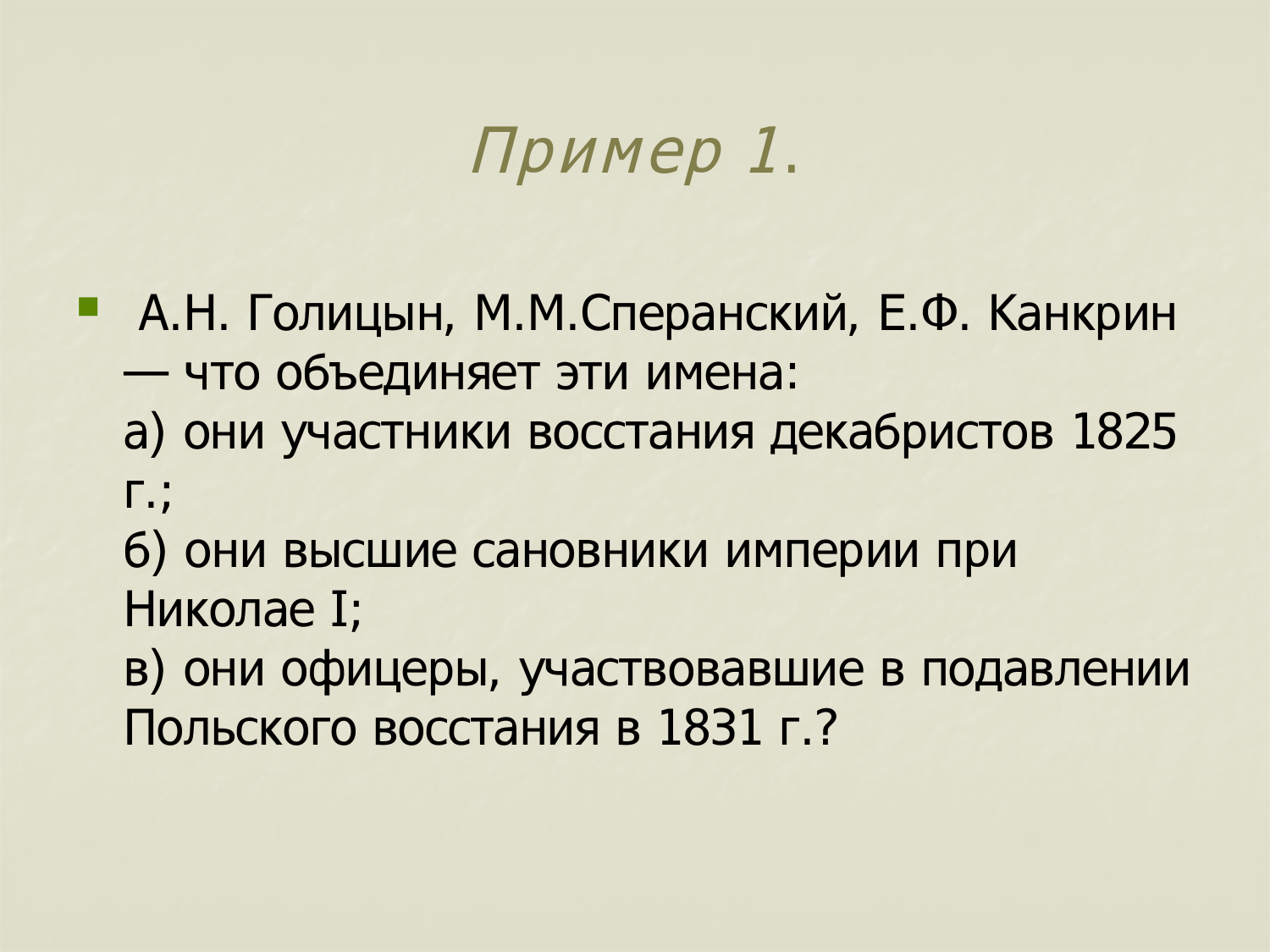

# Пример 1.
 А.Н. Голицын, М.М.Сперанский, Е.Ф. Канкрин — что объединяет эти имена:
а) они участники восстания декабристов 1825 г.;
б) они высшие сановники империи при Николае I;
в) они офицеры, участвовавшие в подавлении Польского восстания в 1831 г.?